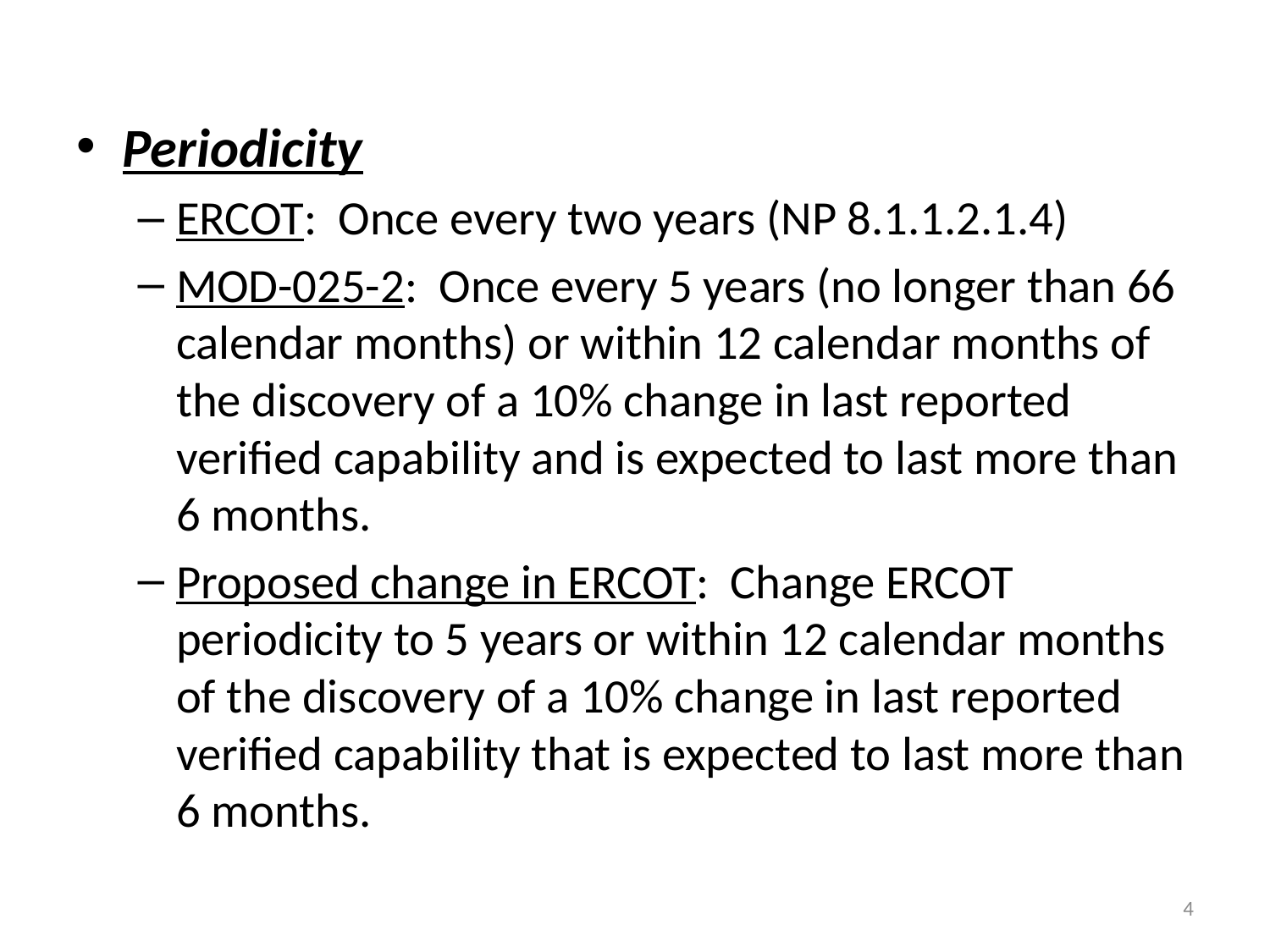

Periodicity
ERCOT:  Once every two years (NP 8.1.1.2.1.4)
MOD-025-2:  Once every 5 years (no longer than 66 calendar months) or within 12 calendar months of the discovery of a 10% change in last reported verified capability and is expected to last more than 6 months.
Proposed change in ERCOT:  Change ERCOT periodicity to 5 years or within 12 calendar months of the discovery of a 10% change in last reported verified capability that is expected to last more than 6 months.
4